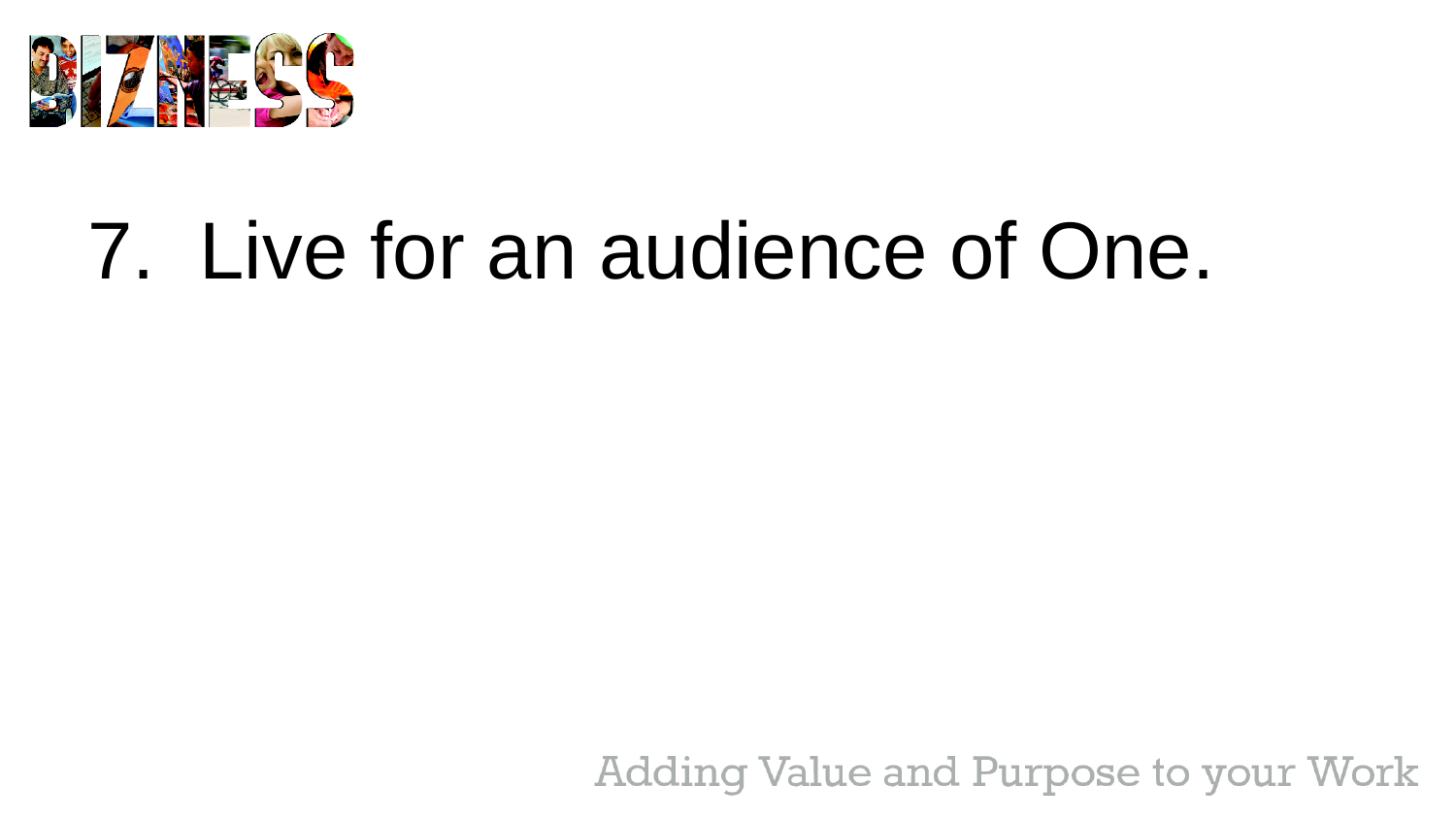

#
7.  Live for an audience of One.